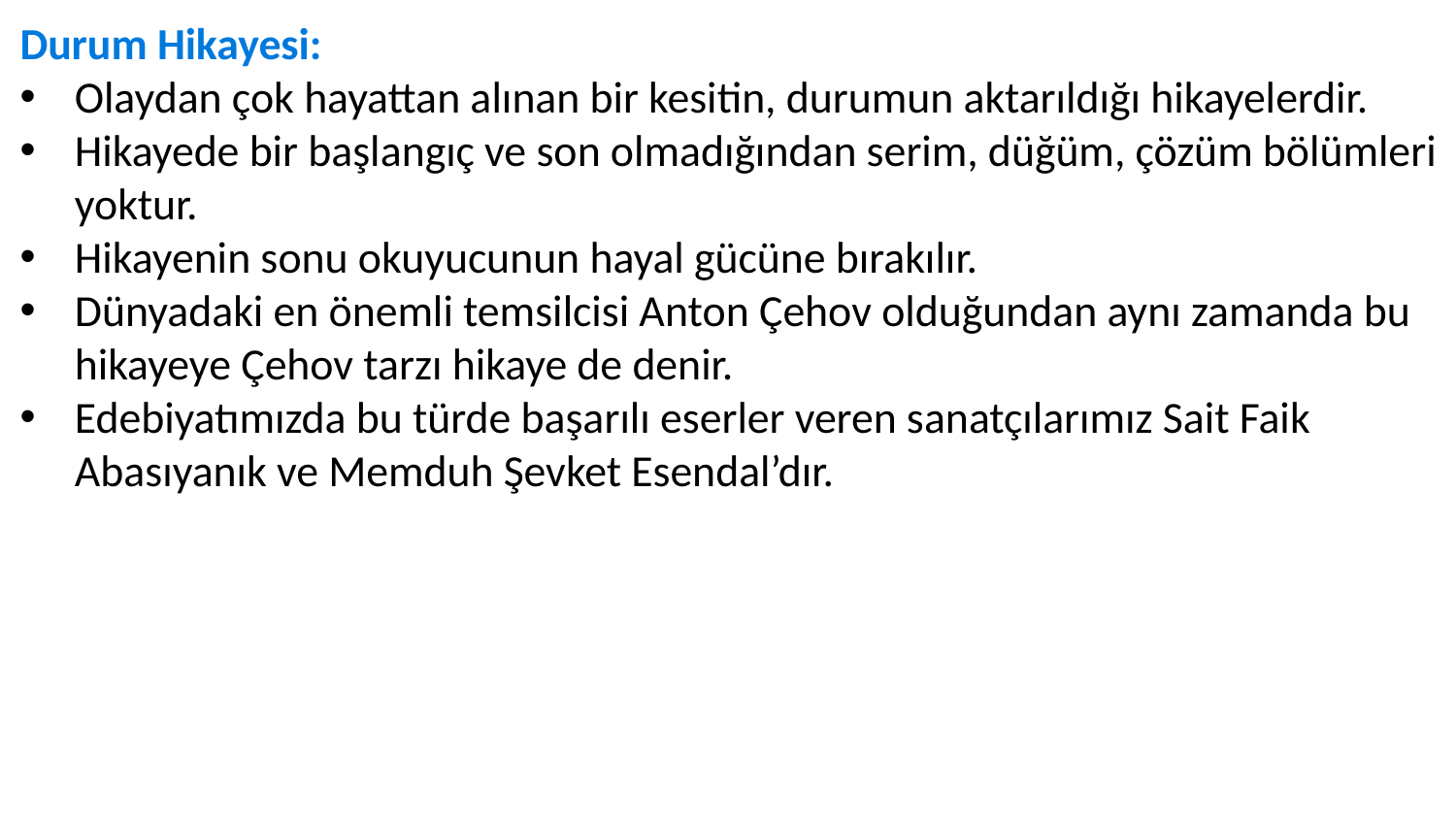

Durum Hikayesi:
Olaydan çok hayattan alınan bir kesitin, durumun aktarıldığı hikayelerdir.
Hikayede bir başlangıç ve son olmadığından serim, düğüm, çözüm bölümleri yoktur.
Hikayenin sonu okuyucunun hayal gücüne bırakılır.
Dünyadaki en önemli temsilcisi Anton Çehov olduğundan aynı zamanda bu hikayeye Çehov tarzı hikaye de denir.
Edebiyatımızda bu türde başarılı eserler veren sanatçılarımız Sait Faik Abasıyanık ve Memduh Şevket Esendal’dır.